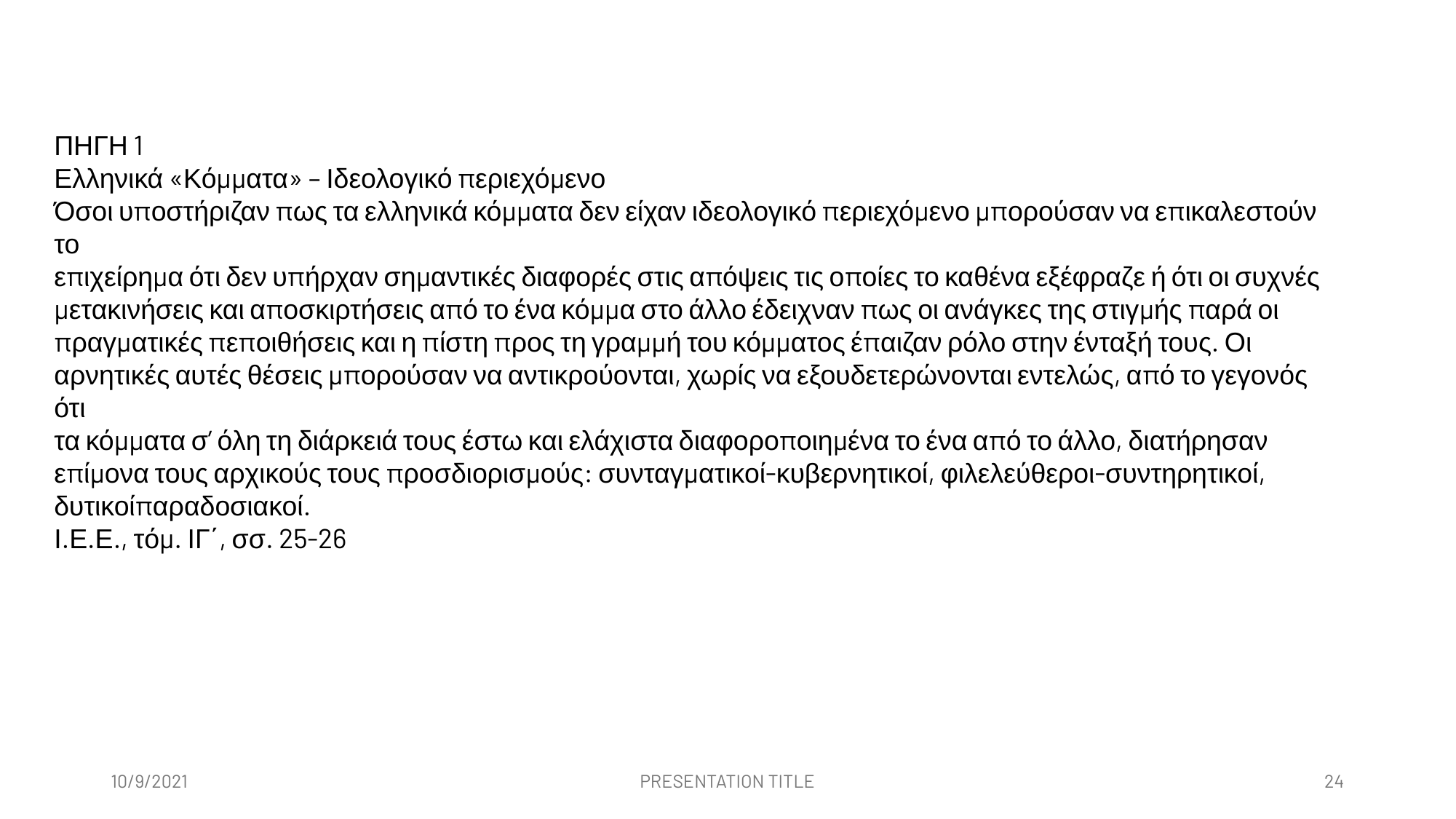

ΠΗΓΗ 1
Ελληνικά «Κόμματα» – Ιδεολογικό περιεχόμενο
Όσοι υποστήριζαν πως τα ελληνικά κόμματα δεν είχαν ιδεολογικό περιεχόμενο μπορούσαν να επικαλεστούν το
επιχείρημα ότι δεν υπήρχαν σημαντικές διαφορές στις απόψεις τις οποίες το καθένα εξέφραζε ή ότι οι συχνές
μετακινήσεις και αποσκιρτήσεις από το ένα κόμμα στο άλλο έδειχναν πως οι ανάγκες της στιγμής παρά οι
πραγματικές πεποιθήσεις και η πίστη προς τη γραμμή του κόμματος έπαιζαν ρόλο στην ένταξή τους. Οι
αρνητικές αυτές θέσεις μπορούσαν να αντικρούονται, χωρίς να εξουδετερώνονται εντελώς, από το γεγονός ότι
τα κόμματα σ’ όλη τη διάρκειά τους έστω και ελάχιστα διαφοροποιημένα το ένα από το άλλο, διατήρησαν
επίμονα τους αρχικούς τους προσδιορισμούς: συνταγματικοί-κυβερνητικοί, φιλελεύθεροι-συντηρητικοί, δυτικοίπαραδοσιακοί.
Ι.Ε.Ε., τόμ. ΙΓ΄, σσ. 25-26
10/9/2021
PRESENTATION TITLE
24